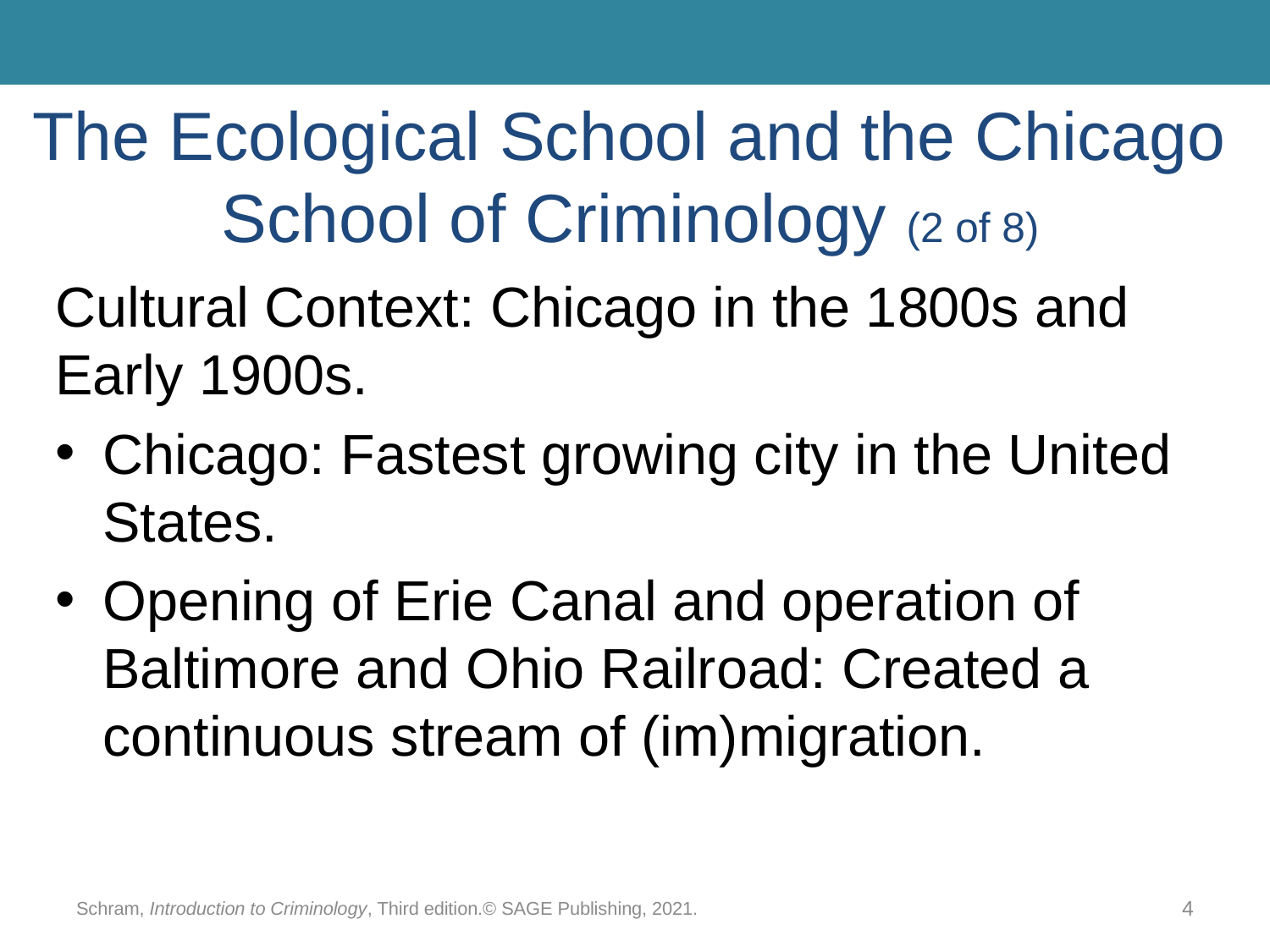

# The Ecological School and the Chicago School of Criminology (2 of 8)
Cultural Context: Chicago in the 1800s and Early 1900s.
Chicago: Fastest growing city in the United States.
Opening of Erie Canal and operation of Baltimore and Ohio Railroad: Created a continuous stream of (im)migration.
Schram, Introduction to Criminology, Third edition.© SAGE Publishing, 2021.
4